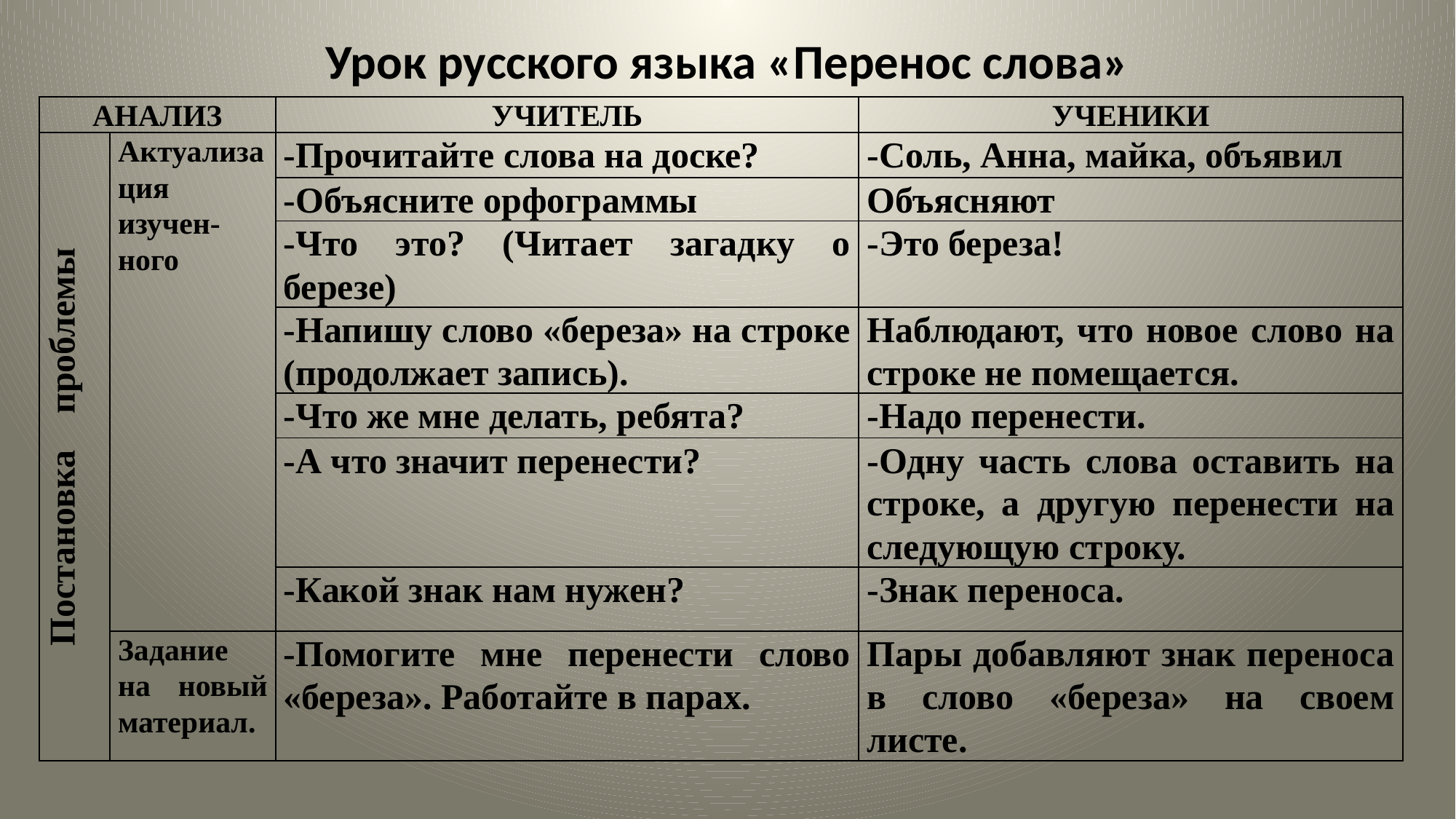

Урок русского языка «Перенос слова»
| АНАЛИЗ |  | УЧИТЕЛЬ | УЧЕНИКИ |
| --- | --- | --- | --- |
| Постановка проблемы | Актуализация изучен- ного | -Прочитайте слова на доске? | -Соль, Анна, майка, объявил |
|  |  | -Объясните орфограммы | Объясняют |
|  |  | -Что это? (Читает загадку о березе) | -Это береза! |
|  |  | -Напишу слово «береза» на строке (продолжает запись). | Наблюдают, что новое слово на строке не помещается. |
|  |  | -Что же мне делать, ребята? | -Надо перенести. |
|  |  | -А что значит перенести? | -Одну часть слова оставить на строке, а другую перенести на следующую строку. |
|  |  | -Какой знак нам нужен? | -Знак переноса. |
|  | Задание на новый материал. | -Помогите мне перенести слово «береза». Работайте в парах. | Пары добавляют знак переноса в слово «береза» на своем листе. |